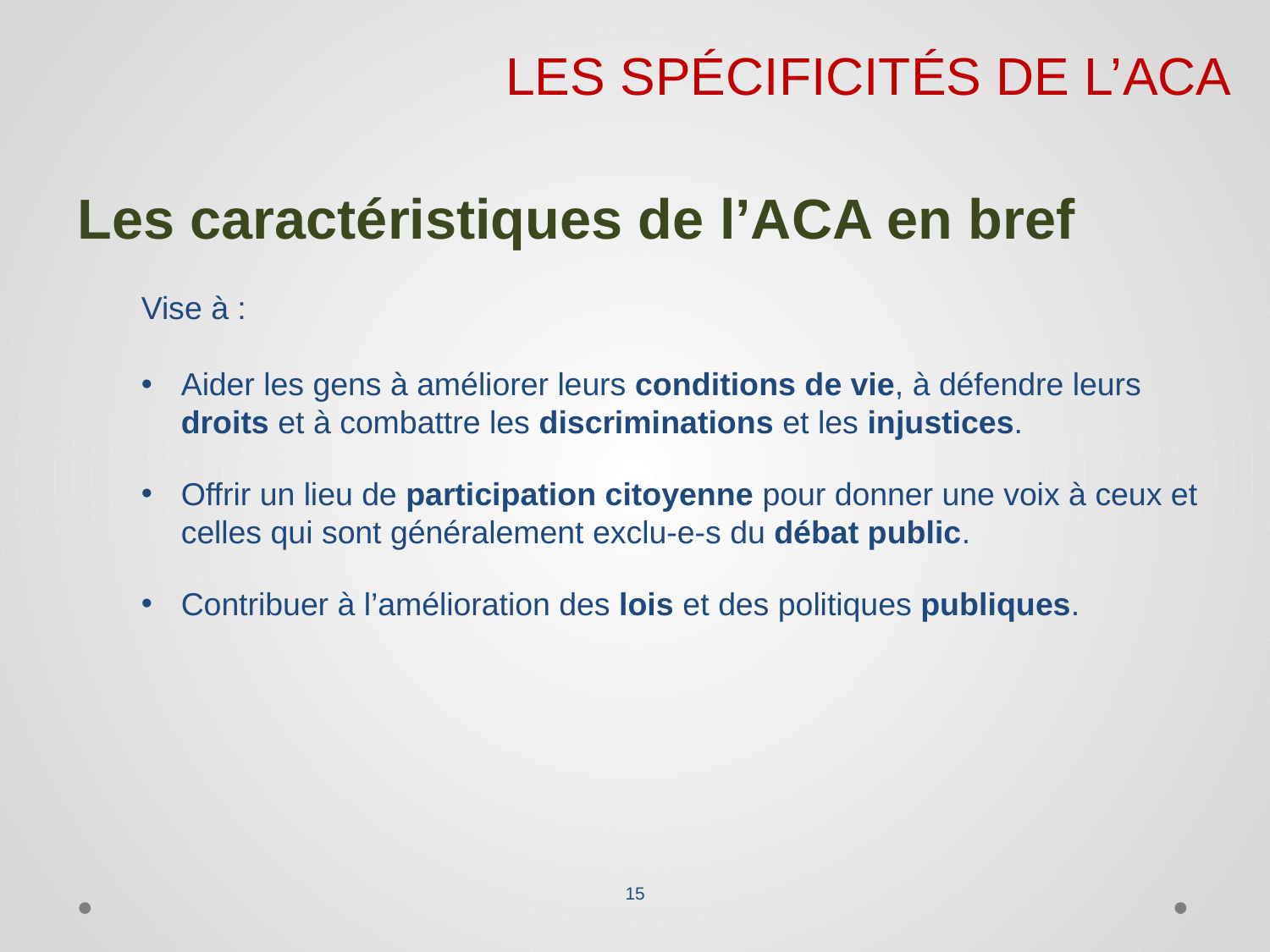

LES SPÉCIFICITÉS DE L’ACA
Les caractéristiques de l’ACA en bref

Vise à :

Aider les gens à améliorer leurs conditions de vie, à défendre leurs droits et à combattre les discriminations et les injustices.

Offrir un lieu de participation citoyenne pour donner une voix à ceux et celles qui sont généralement exclu-e-s du débat public.

Contribuer à l’amélioration des lois et des politiques publiques.

15